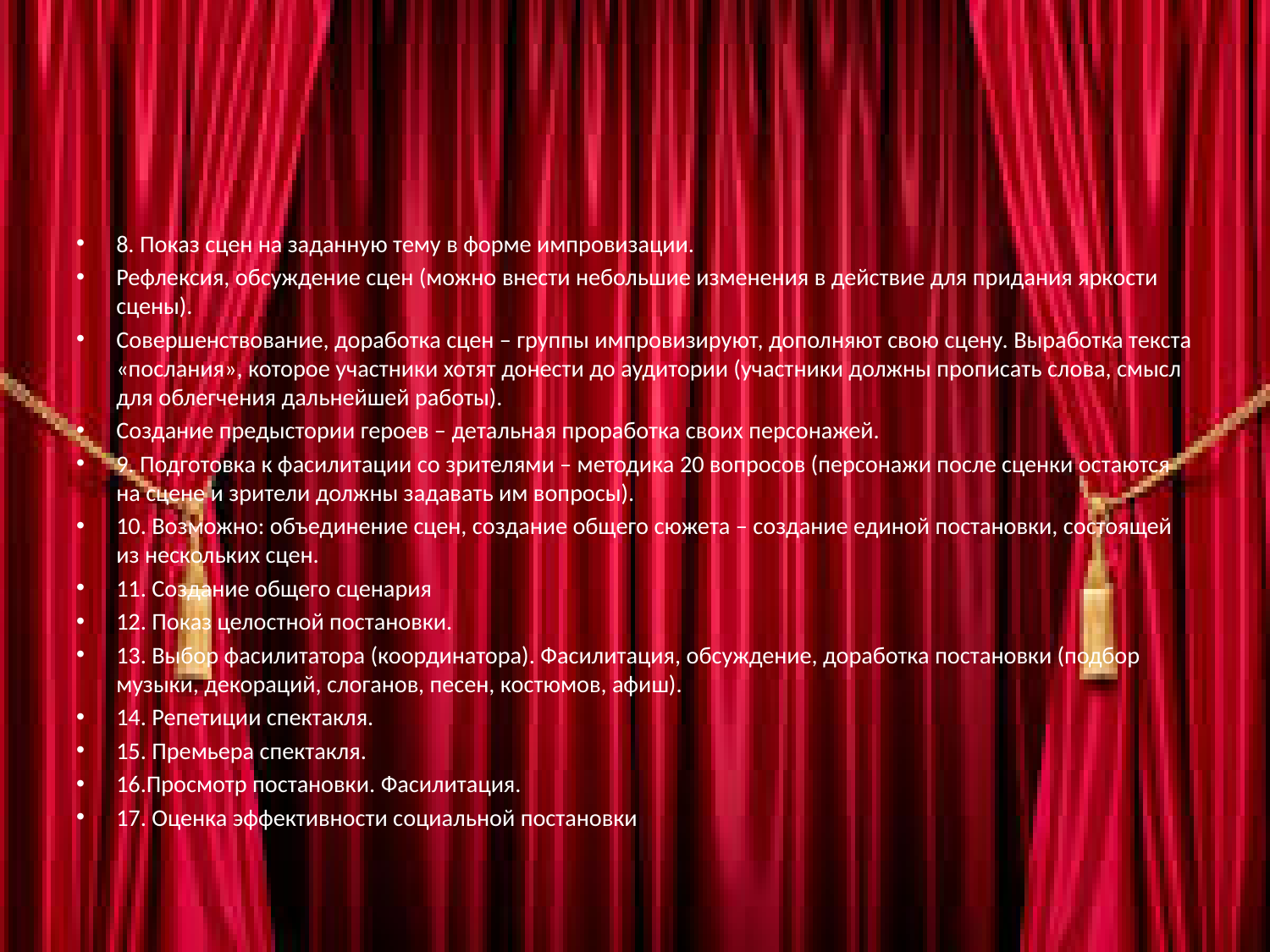

#
8. Показ сцен на заданную тему в форме импровизации.
Рефлексия, обсуждение сцен (можно внести небольшие изменения в действие для придания яркости сцены).
Совершенствование, доработка сцен – группы импровизируют, дополняют свою сцену. Выработка текста «послания», которое участники хотят донести до аудитории (участники должны прописать слова, смысл для облегчения дальнейшей работы).
Создание предыстории героев – детальная проработка своих персонажей.
9. Подготовка к фасилитации со зрителями – методика 20 вопросов (персонажи после сценки остаются на сцене и зрители должны задавать им вопросы).
10. Возможно: объединение сцен, создание общего сюжета – создание единой постановки, состоящей из нескольких сцен.
11. Создание общего сценария
12. Показ целостной постановки.
13. Выбор фасилитатора (координатора). Фасилитация, обсуждение, доработка постановки (подбор музыки, декораций, слоганов, песен, костюмов, афиш).
14. Репетиции спектакля.
15. Премьера спектакля.
16.Просмотр постановки. Фасилитация.
17. Оценка эффективности социальной постановки